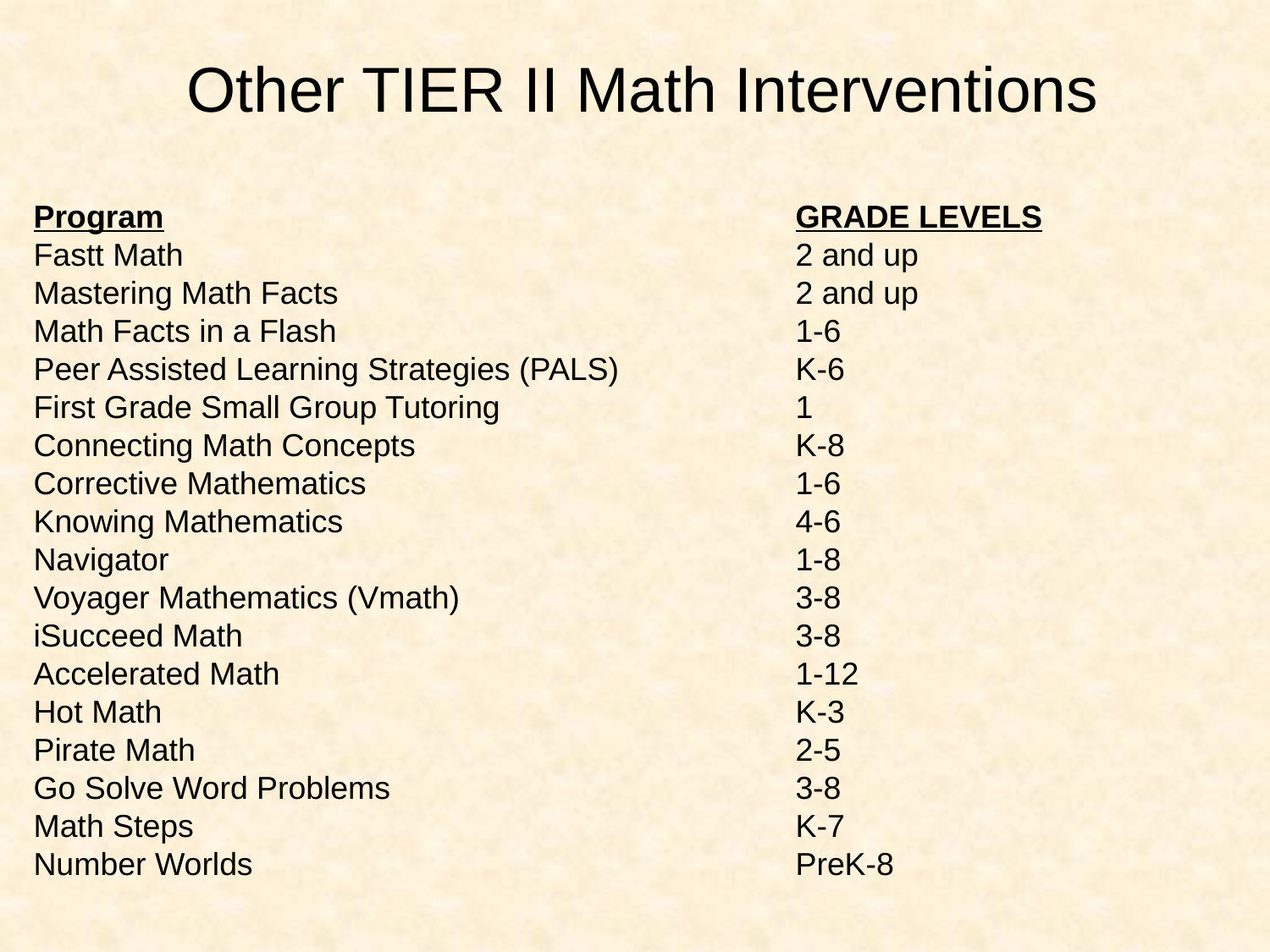

Other TIER II Math Interventions
Program					GRADE LEVELS
Fastt Math 					2 and up
Mastering Math Facts 				2 and up
Math Facts in a Flash 				1-6
Peer Assisted Learning Strategies (PALS) 	 	K-6
First Grade Small Group Tutoring 			1
Connecting Math Concepts 			K-8
Corrective Mathematics 				1-6
Knowing Mathematics 				4-6
Navigator 					1-8
Voyager Mathematics (Vmath)			3-8
iSucceed Math 		 			3-8
Accelerated Math 				1-12
Hot Math 					K-3
Pirate Math 					2-5
Go Solve Word Problems 				3-8
Math Steps 					K-7
Number Worlds 					PreK-8